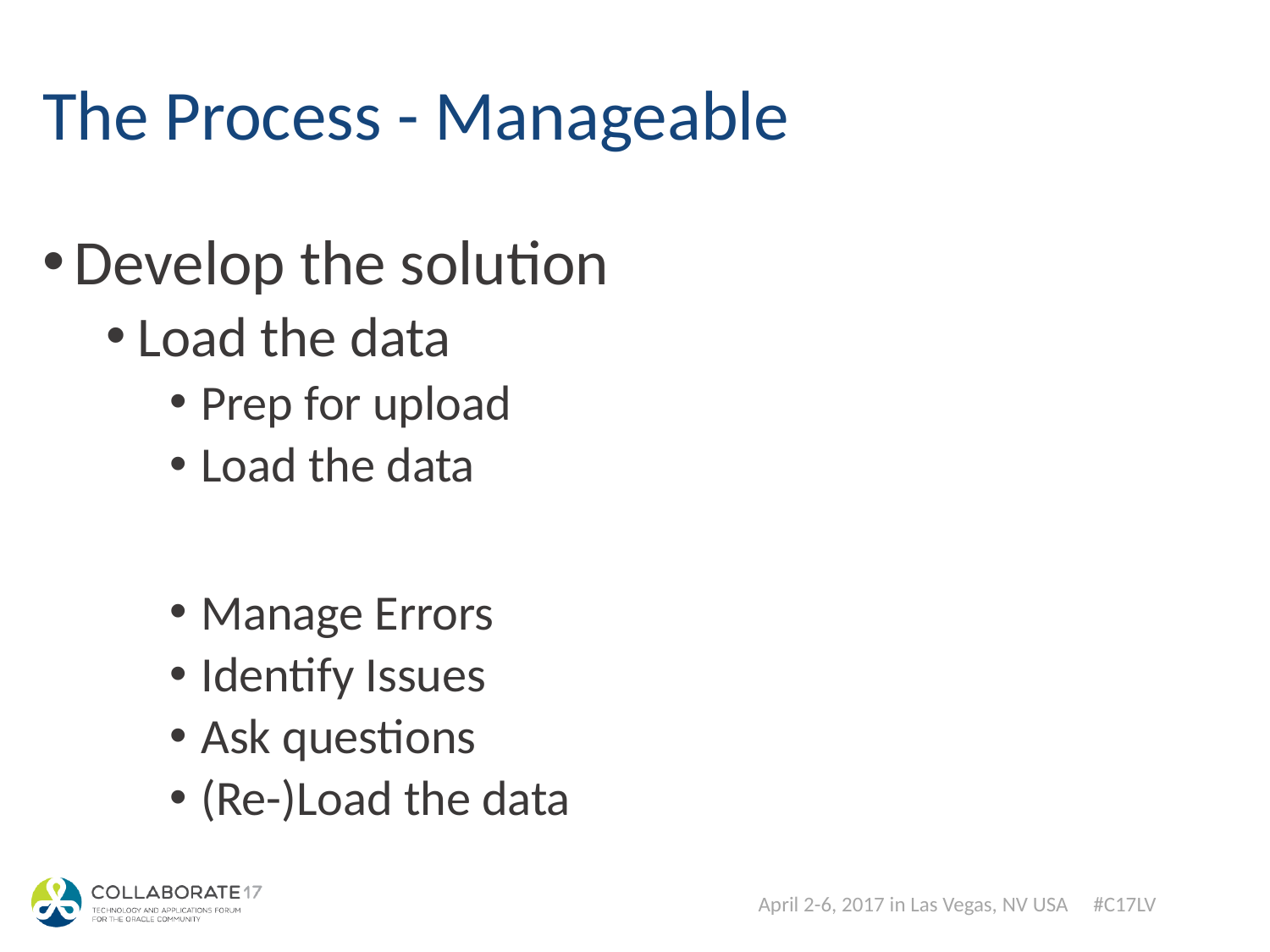

# The Process - Manageable
Develop the solution
Load the data
Prep for upload
Load the data

Manage Errors
Identify Issues
Ask questions
(Re-)Load the data